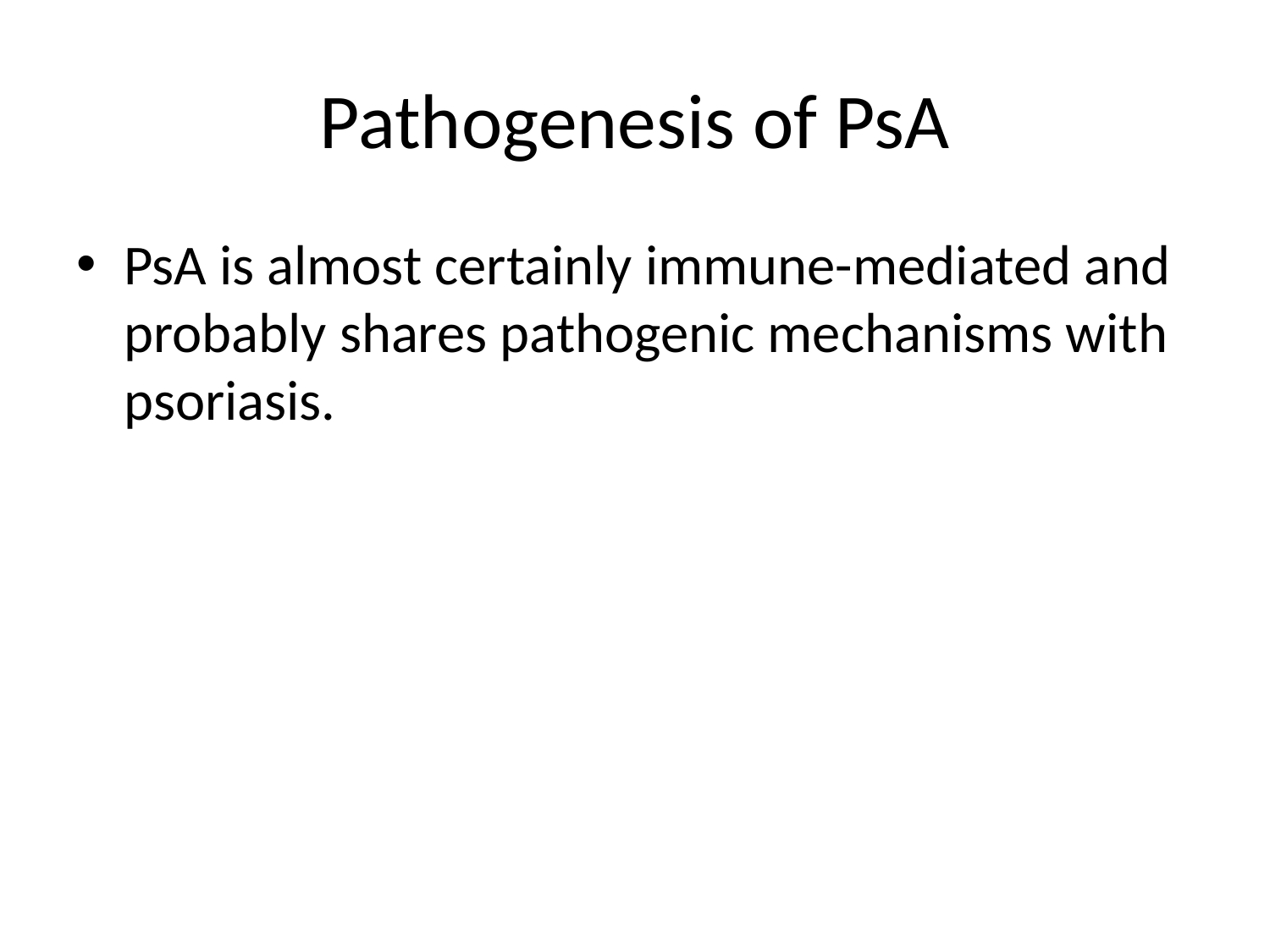

# Pathogenesis of PsA
PsA is almost certainly immune-mediated and probably shares pathogenic mechanisms with psoriasis.